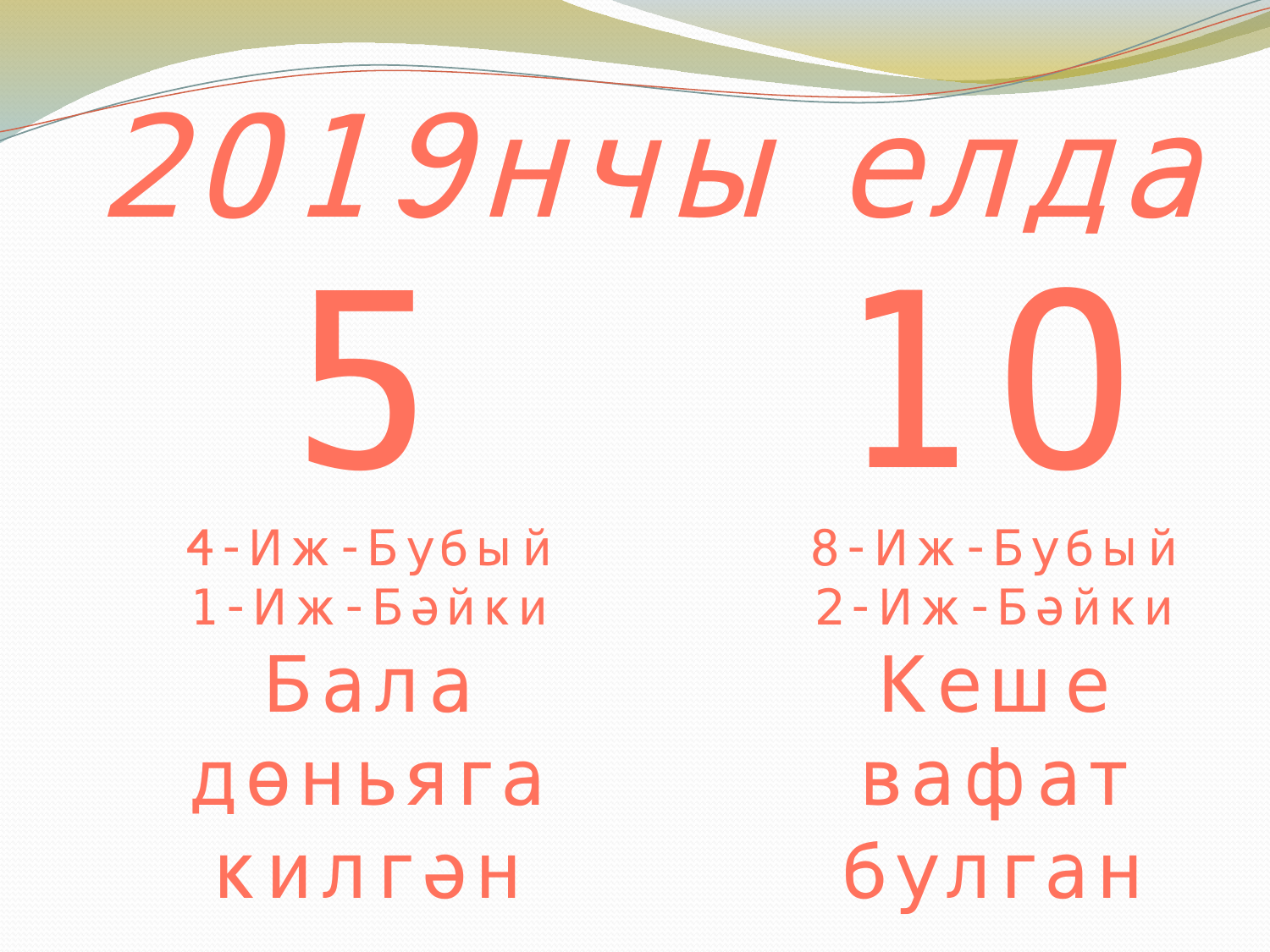

2019нчы елда
5
4-Иж-Бубый
1-Иж-Бәйки
Бала
дөньяга
килгән
10
8-Иж-Бубый
2-Иж-Бәйки
Кеше
вафат
булган